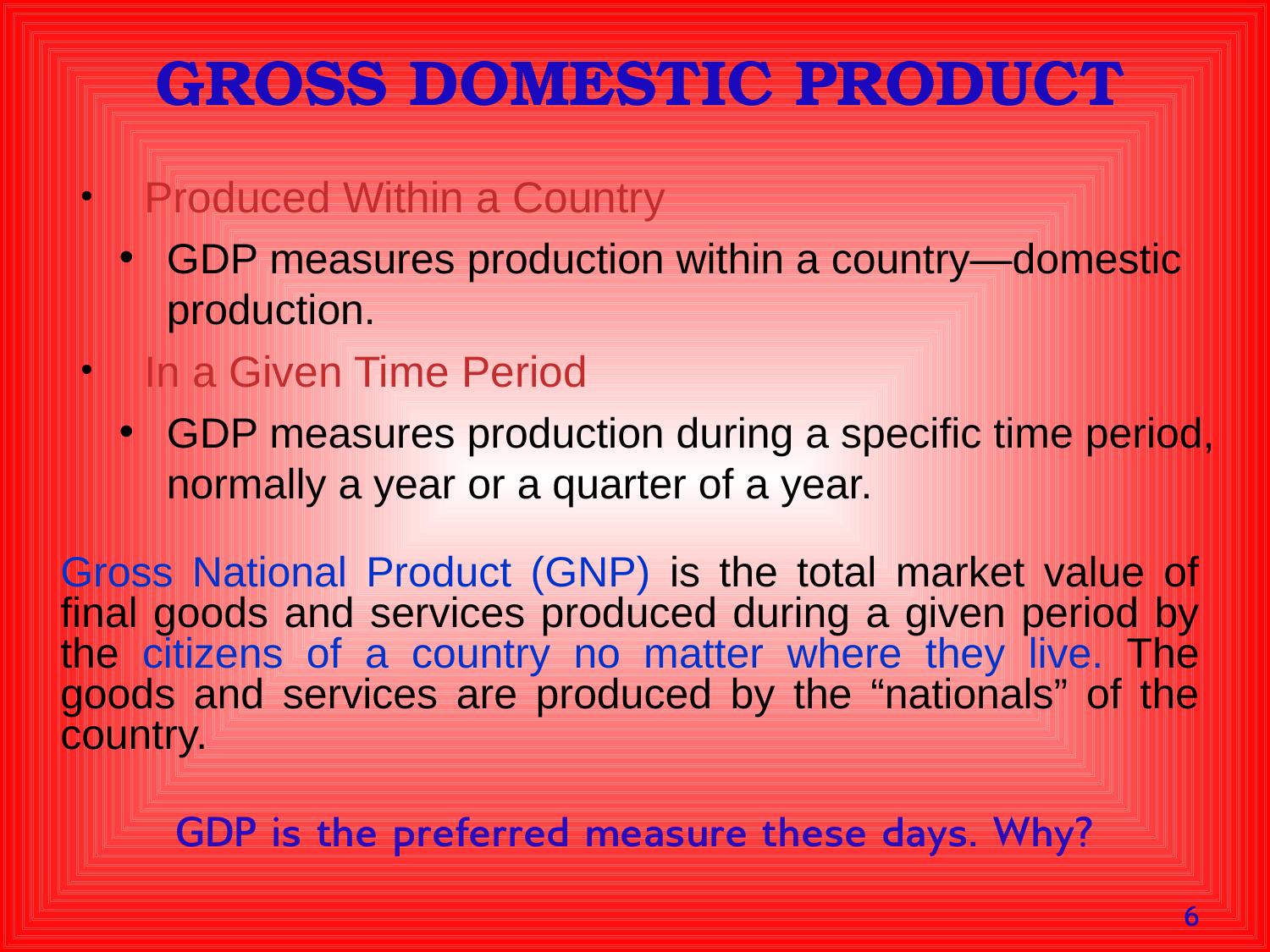

# Gross Domestic Product
Produced Within a Country
GDP measures production within a country—domestic production.
In a Given Time Period
GDP measures production during a specific time period, normally a year or a quarter of a year.
Gross National Product (GNP) is the total market value of final goods and services produced during a given period by the citizens of a country no matter where they live. The goods and services are produced by the “nationals” of the country.
GDP is the preferred measure these days. Why?
6